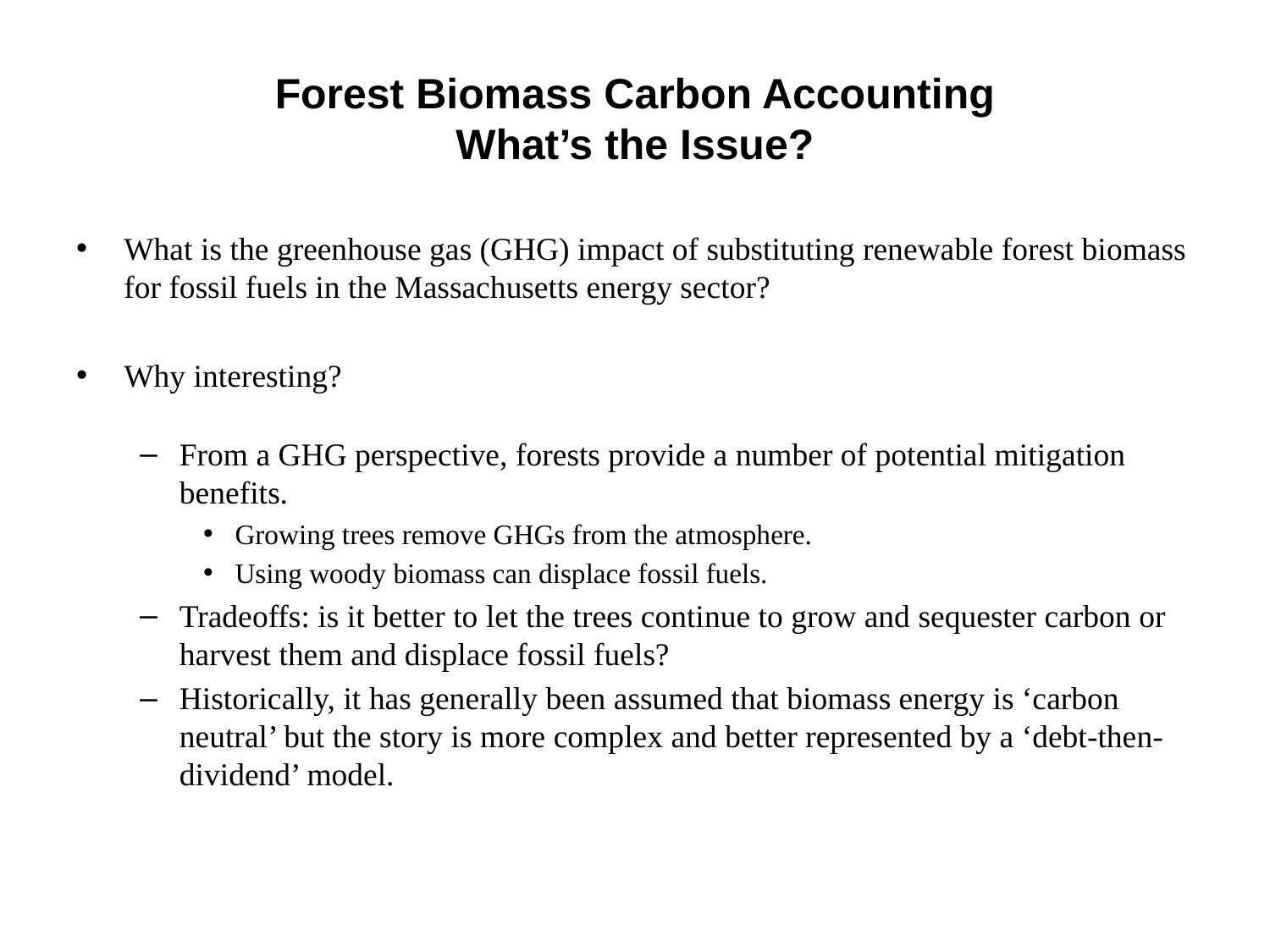

# Forest Biomass Carbon Accounting What’s the Issue?
What is the greenhouse gas (GHG) impact of substituting renewable forest biomass for fossil fuels in the Massachusetts energy sector?

Why interesting?

From a GHG perspective, forests provide a number of potential mitigation benefits.
Growing trees remove GHGs from the atmosphere.
Using woody biomass can displace fossil fuels.
Tradeoffs: is it better to let the trees continue to grow and sequester carbon or harvest them and displace fossil fuels?
Historically, it has generally been assumed that biomass energy is ‘carbon neutral’ but the story is more complex and better represented by a ‘debt-then-dividend’ model.